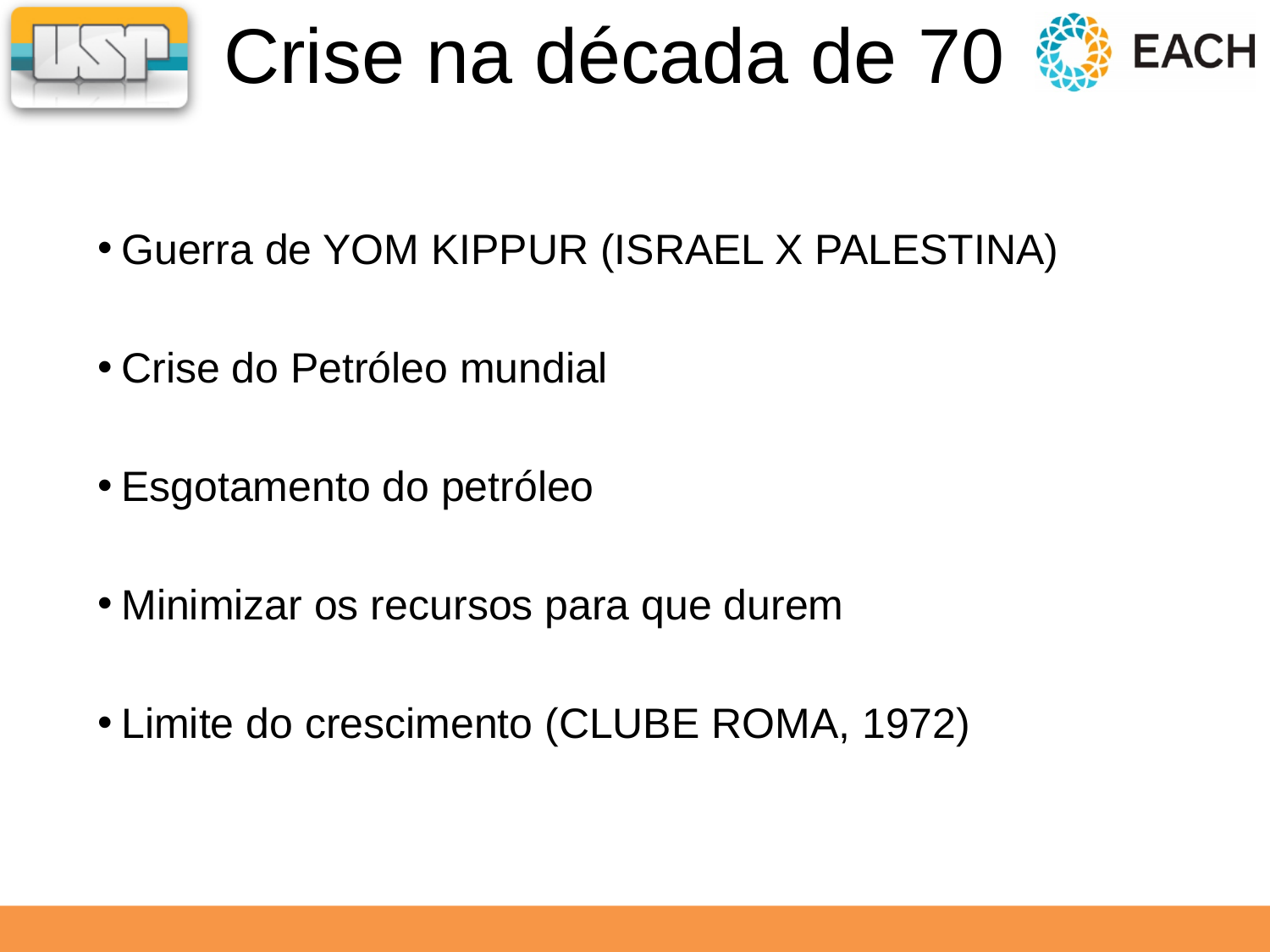

# Crise na década de 70
Guerra de YOM KIPPUR (ISRAEL X PALESTINA)

Crise do Petróleo mundial

Esgotamento do petróleo

Minimizar os recursos para que durem

Limite do crescimento (CLUBE ROMA, 1972)